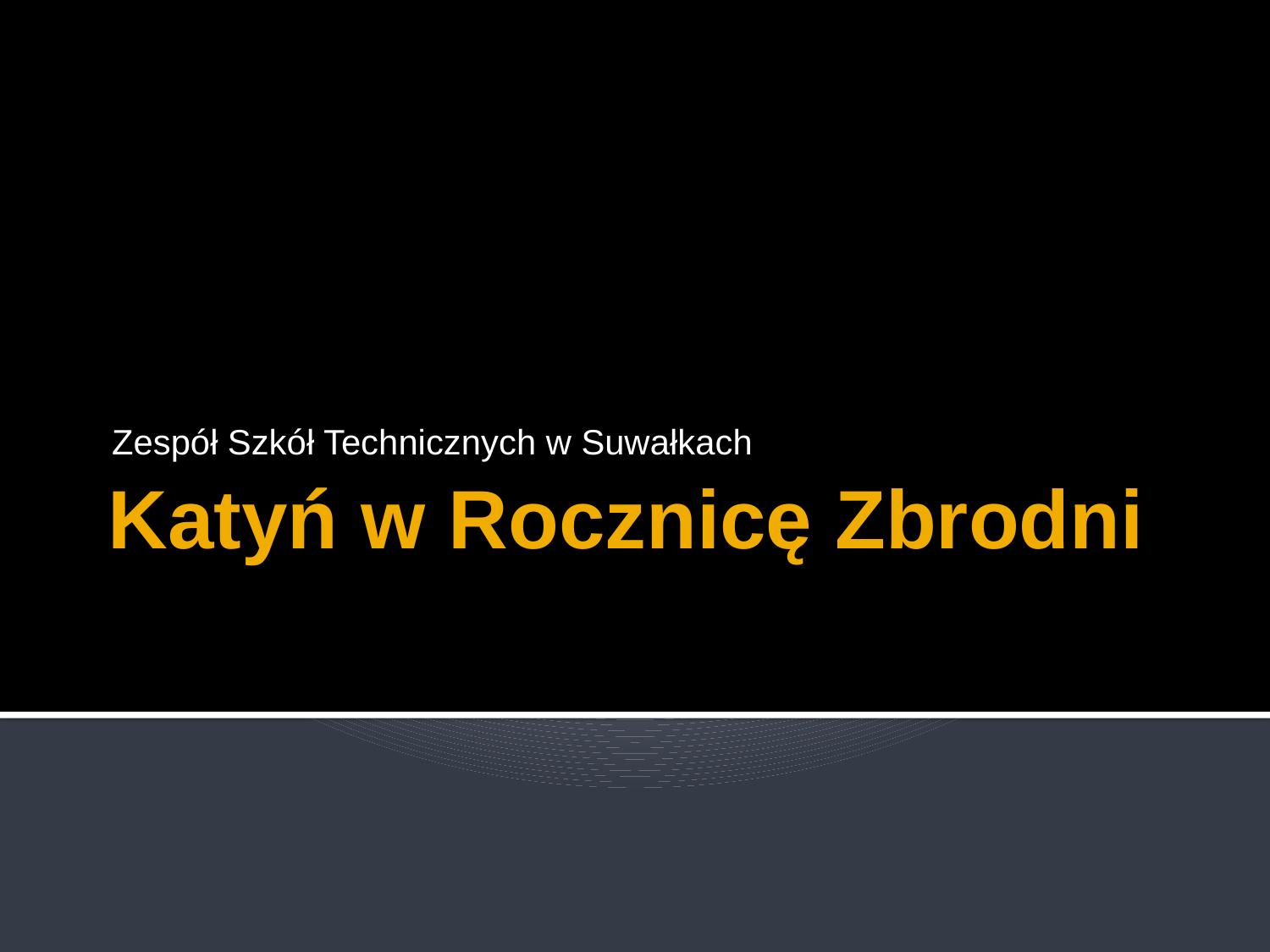

Zespół Szkół Technicznych w Suwałkach
# Katyń w Rocznicę Zbrodni